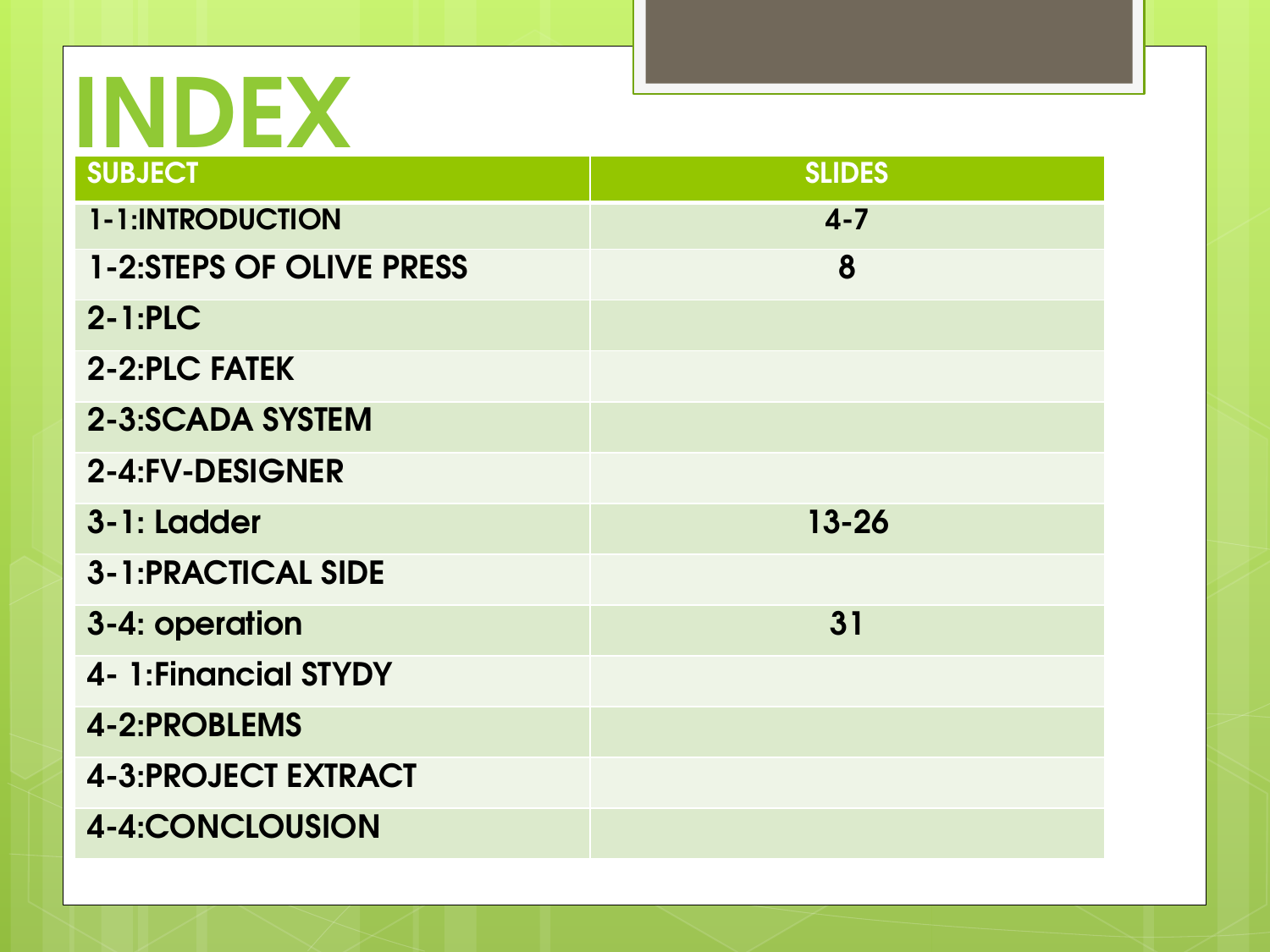

Index
| SUBJECT | SLIDES |
| --- | --- |
| 1-1:INTRODUCTION | 4-7 |
| 1-2:STEPS OF OLIVE PRESS | 8 |
| 2-1:PLC |  |
| 2-2:PLC FATEK |  |
| 2-3:SCADA SYSTEM |  |
| 2-4:FV-DESIGNER |  |
| 3-1: Ladder | 13-26 |
| 3-1:PRACTICAL SIDE |  |
| 3-4: operation | 31 |
| 4- 1:Financial STYDY |  |
| 4-2:PROBLEMS |  |
| 4-3:PROJECT EXTRACT |  |
| 4-4:CONCLOUSION |  |